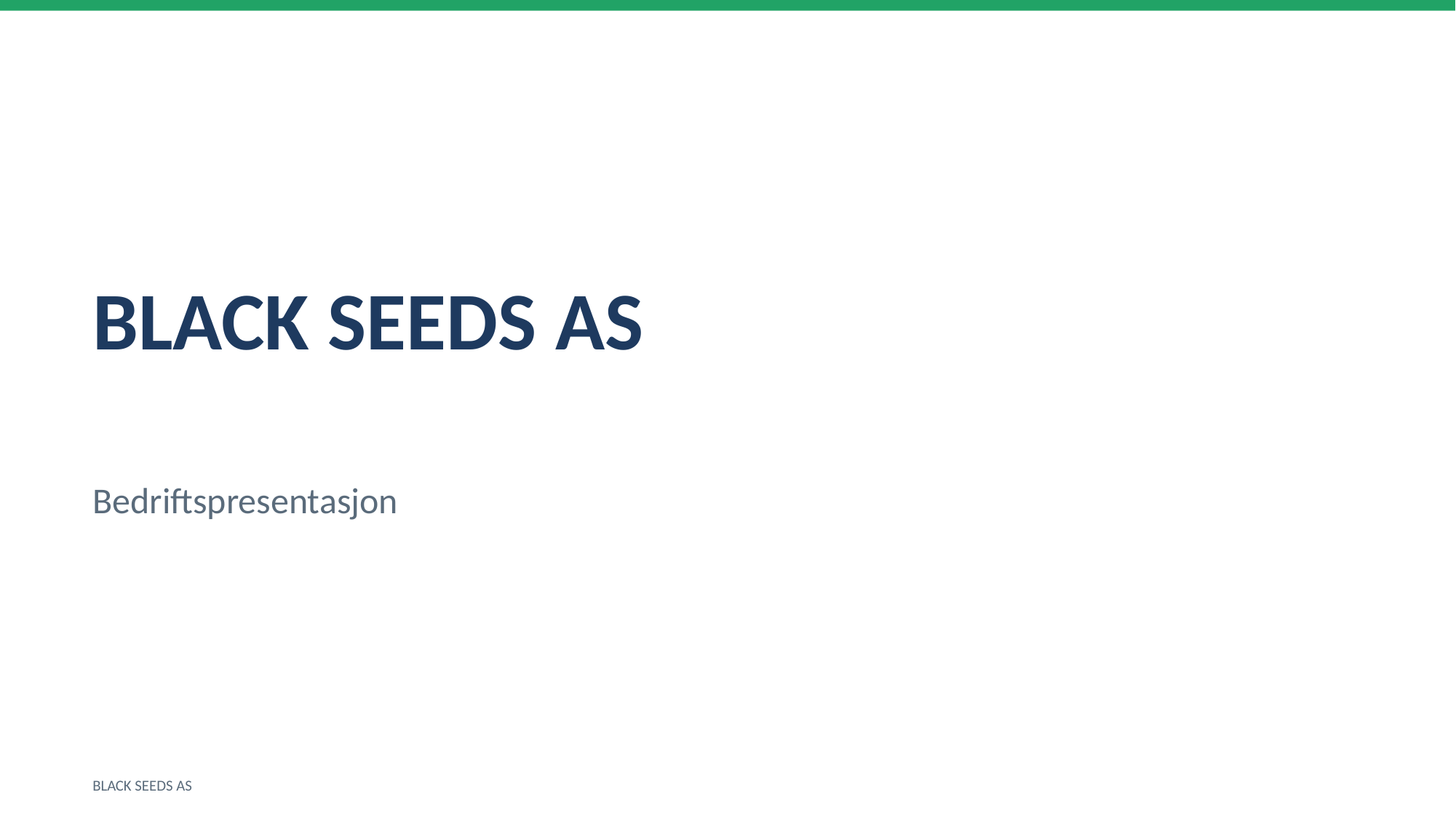

BLACK SEEDS AS
Bedriftspresentasjon
BLACK SEEDS AS